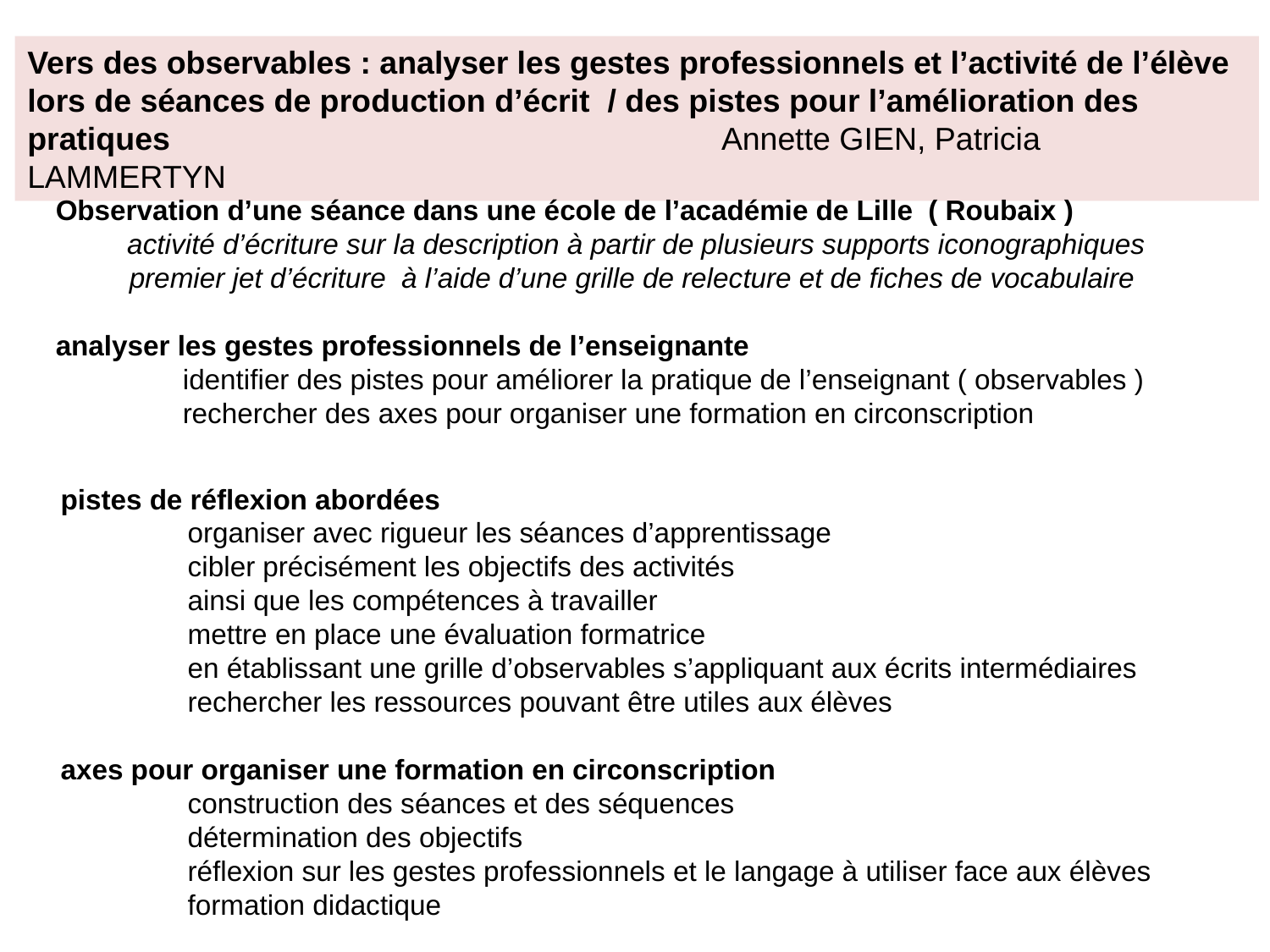

Vers des observables : analyser les gestes professionnels et l’activité de l’élève lors de séances de production d’écrit  / des pistes pour l’amélioration des pratiques                                                              Annette GIEN, Patricia LAMMERTYN
Observation d’une séance dans une école de l’académie de Lille  ( Roubaix )
activité d’écriture sur la description à partir de plusieurs supports iconographiques
premier jet d’écriture  à l’aide d’une grille de relecture et de fiches de vocabulaire

analyser les gestes professionnels de l’enseignante
	identifier des pistes pour améliorer la pratique de l’enseignant ( observables )
	rechercher des axes pour organiser une formation en circonscription
pistes de réflexion abordées
	organiser avec rigueur les séances d’apprentissage
	cibler précisément les objectifs des activités
	ainsi que les compétences à travailler
	mettre en place une évaluation formatrice
	en établissant une grille d’observables s’appliquant aux écrits intermédiaires
	rechercher les ressources pouvant être utiles aux élèves

axes pour organiser une formation en circonscription
	construction des séances et des séquences
	détermination des objectifs
	réflexion sur les gestes professionnels et le langage à utiliser face aux élèves
	formation didactique